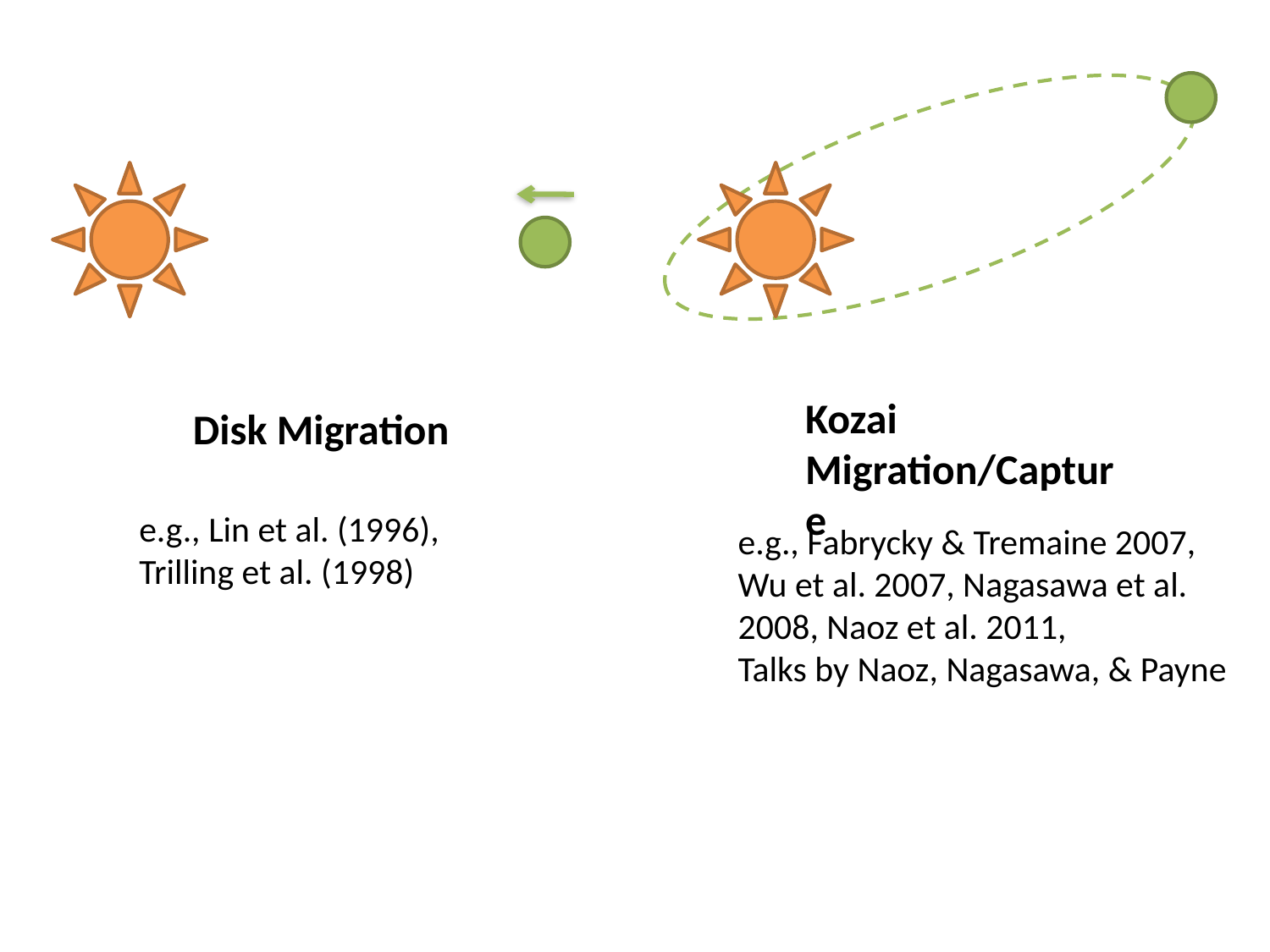

Kozai Migration/Capture
Disk Migration
e.g., Lin et al. (1996), Trilling et al. (1998)
e.g., Fabrycky & Tremaine 2007, Wu et al. 2007, Nagasawa et al. 2008, Naoz et al. 2011,               Talks by Naoz, Nagasawa, & Payne